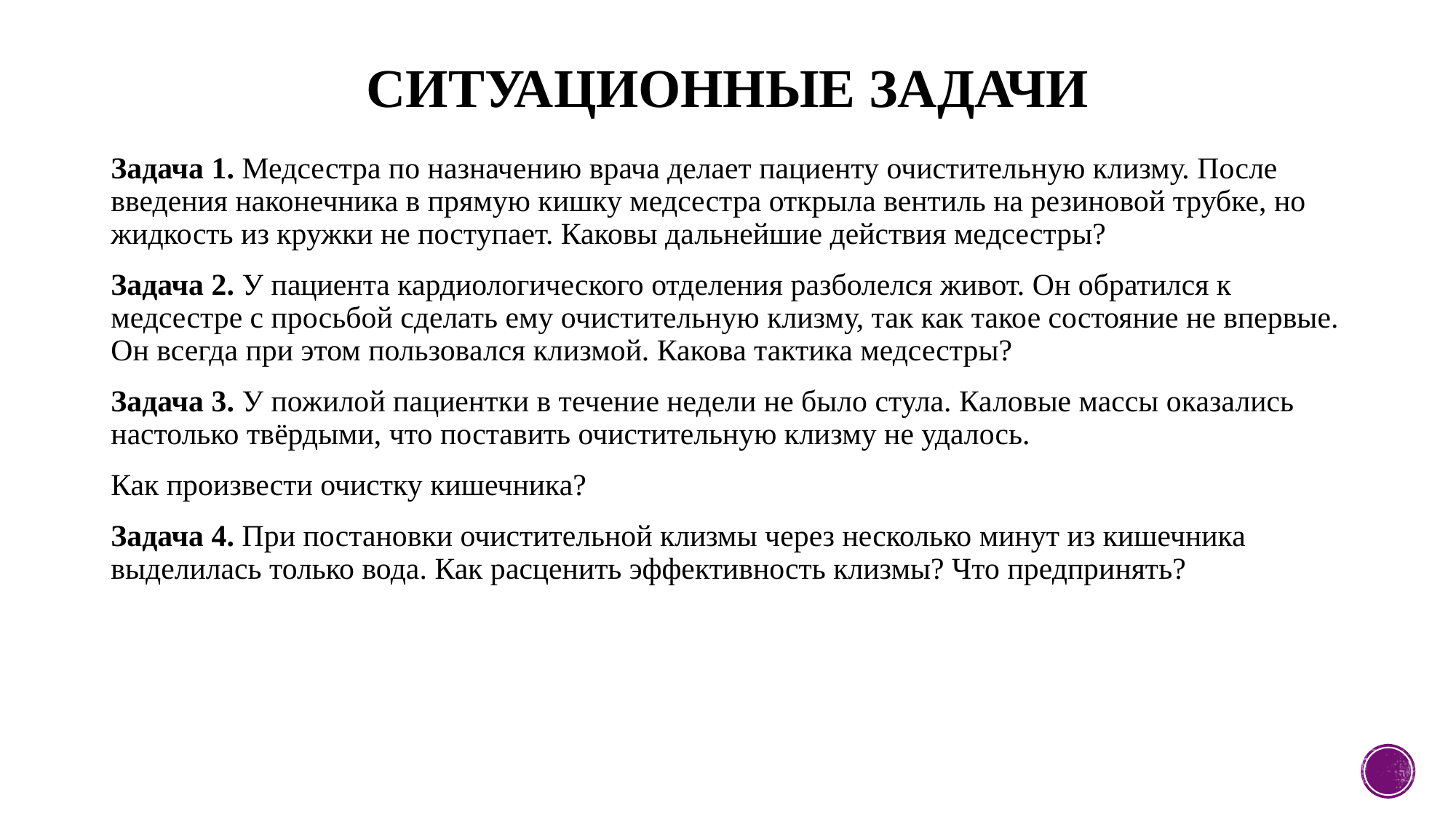

# Ситуационные задачи
Задача 1. Медсестра по назначению врача делает пациенту очистительную клизму. После введения наконечника в прямую кишку медсестра открыла вентиль на резиновой трубке, но жидкость из кружки не поступает. Каковы дальнейшие действия медсестры?
Задача 2. У пациента кардиологического отделения разболелся живот. Он обратился к медсестре с просьбой сделать ему очистительную клизму, так как такое состояние не впервые. Он всегда при этом пользовался клизмой. Какова тактика медсестры?
Задача 3. У пожилой пациентки в течение недели не было стула. Каловые массы оказались настолько твёрдыми, что поставить очистительную клизму не удалось.
Как произвести очистку кишечника?
Задача 4. При постановки очистительной клизмы через несколько минут из кишечника выделилась только вода. Как расценить эффективность клизмы? Что предпринять?